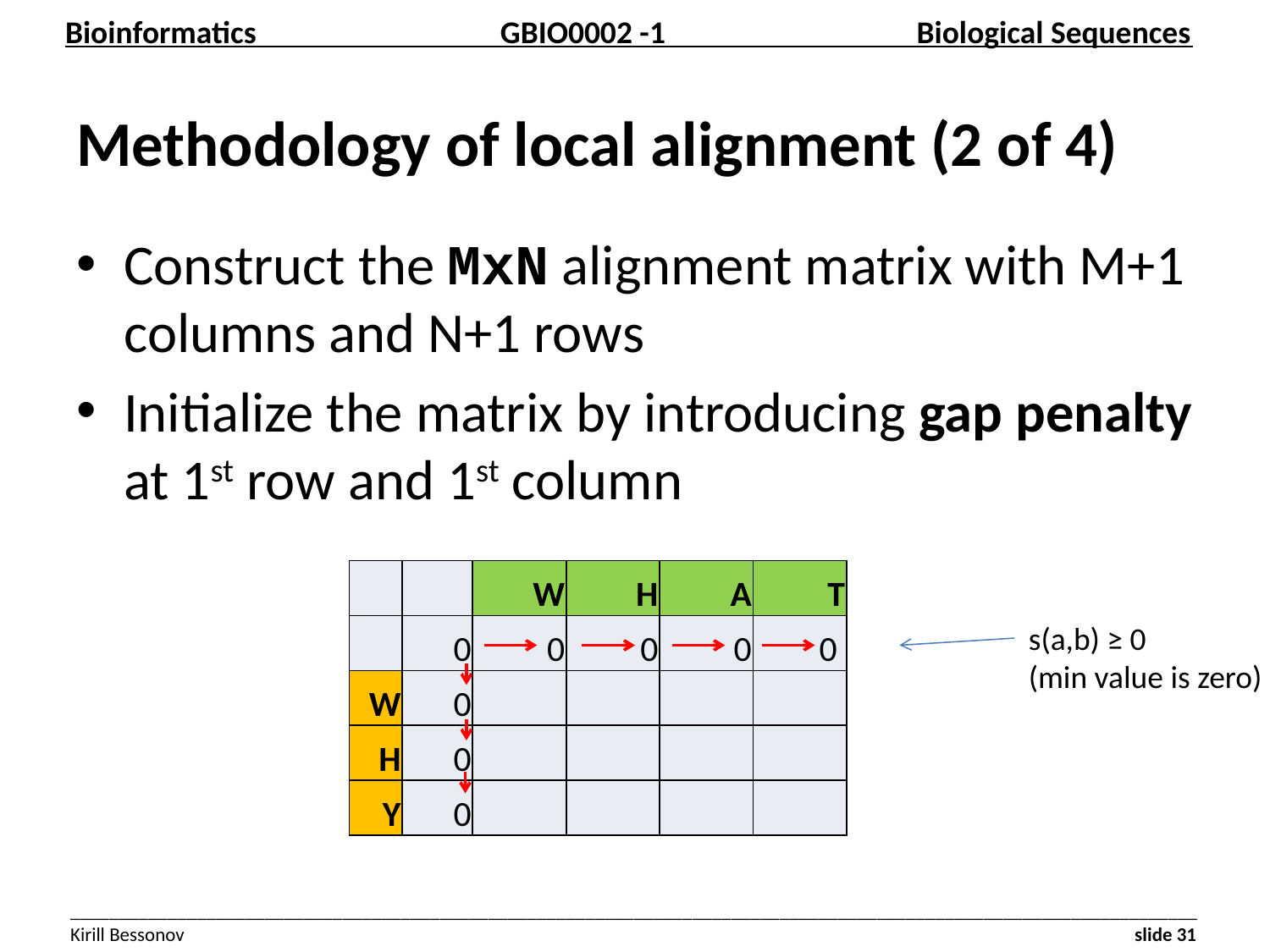

# Methodology of local alignment (2 of 4)
Construct the MxN alignment matrix with M+1 columns and N+1 rows
Initialize the matrix by introducing gap penalty at 1st row and 1st column

|  |  | W | H | A | T |
| --- | --- | --- | --- | --- | --- |
|  | 0 | 0 | 0 | 0 | 0 |
| W | 0 |  |  |  |  |
| H | 0 |  |  |  |  |
| Y | 0 |  |  |  |  |
s(a,b) ≥ 0
(min value is zero)